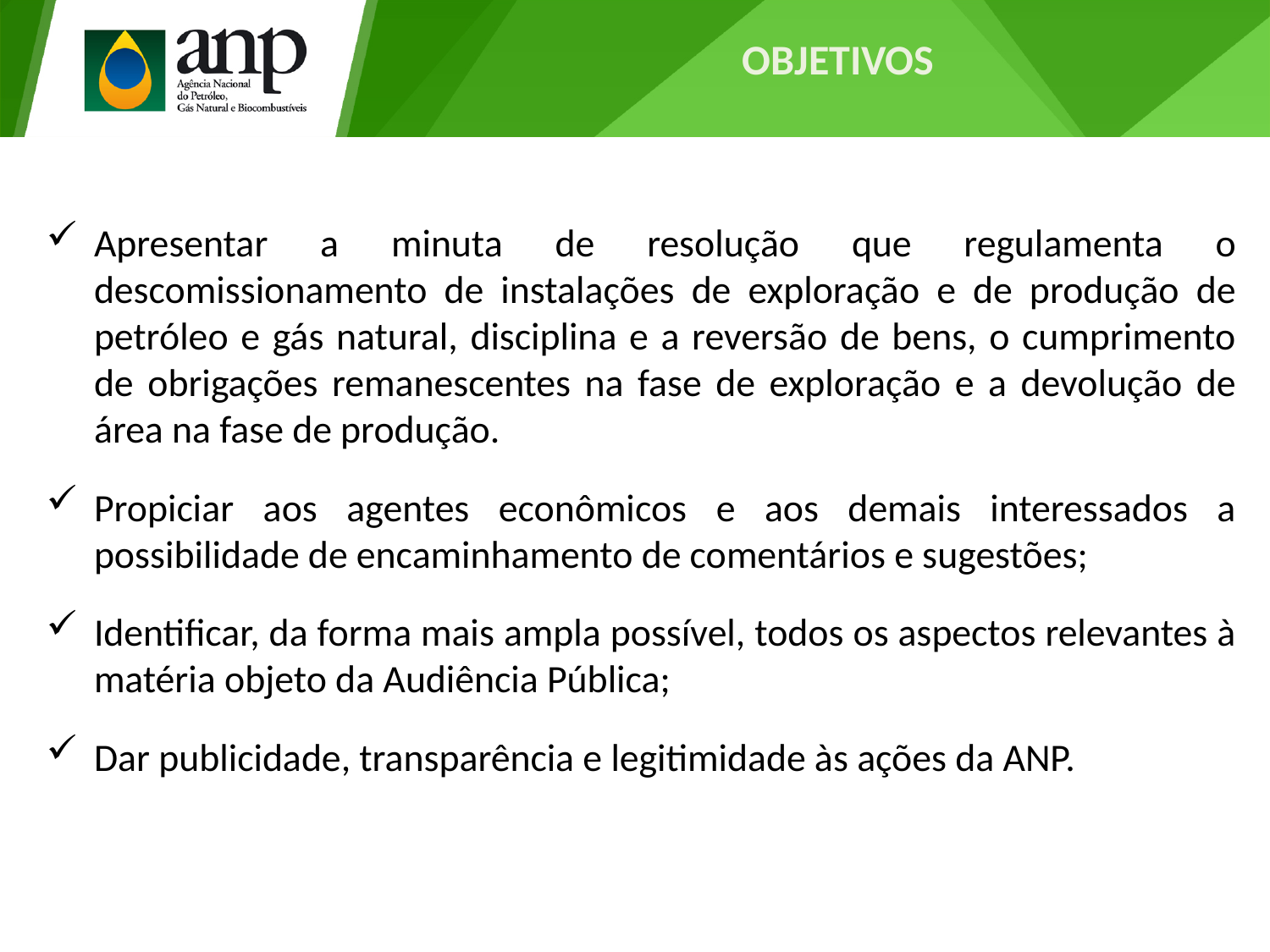

#
OBJETIVOS
Apresentar a minuta de resolução que regulamenta o descomissionamento de instalações de exploração e de produção de petróleo e gás natural, disciplina e a reversão de bens, o cumprimento de obrigações remanescentes na fase de exploração e a devolução de área na fase de produção.
Propiciar aos agentes econômicos e aos demais interessados a possibilidade de encaminhamento de comentários e sugestões;
Identificar, da forma mais ampla possível, todos os aspectos relevantes à matéria objeto da Audiência Pública;
Dar publicidade, transparência e legitimidade às ações da ANP.